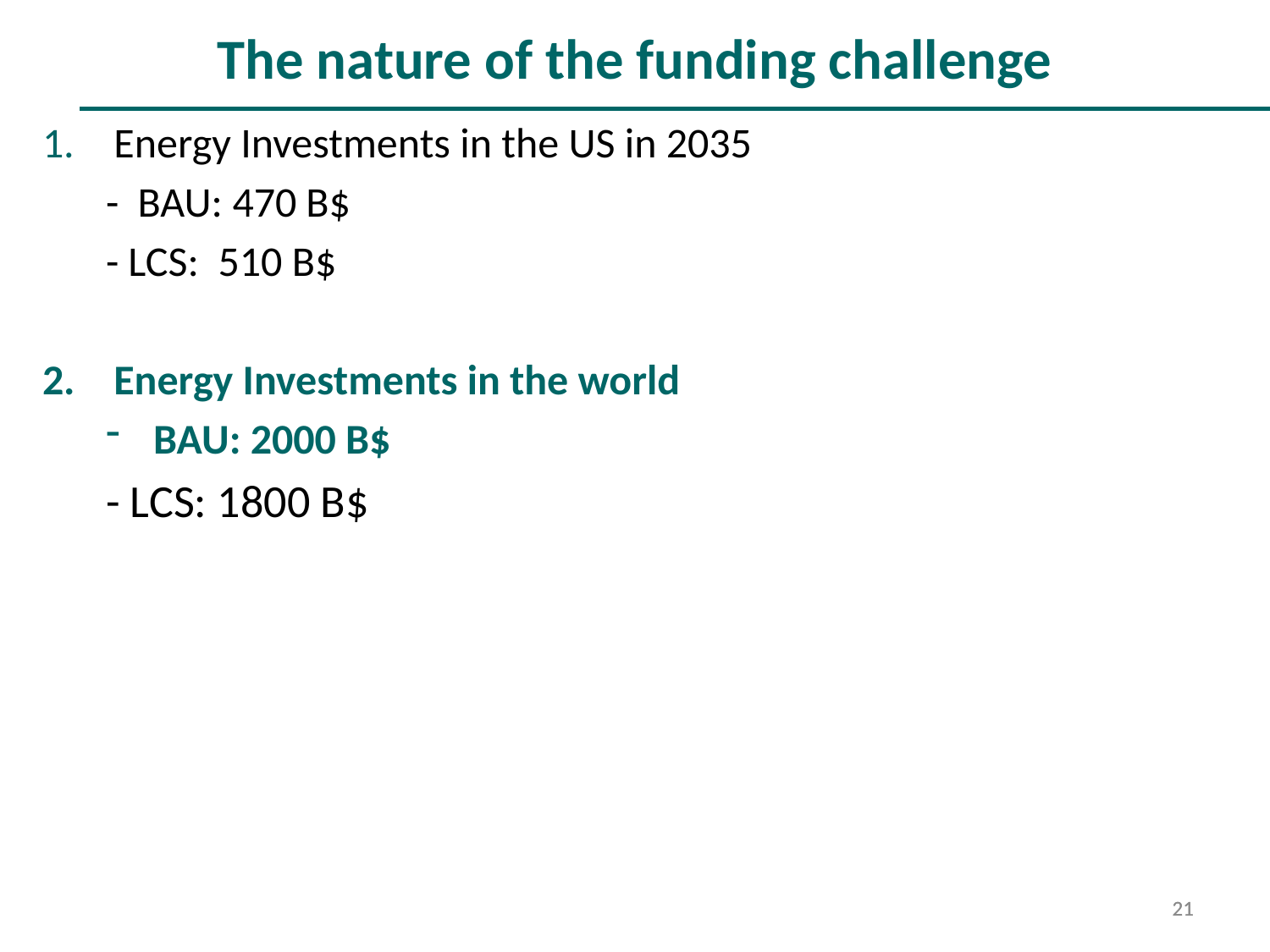

The nature of the funding challenge
Energy Investments in the US in 2035
-  BAU: 470 B$
- LCS:  510 B$

Energy Investments in the world
BAU: 2000 B$
- LCS: 1800 B$

21
21